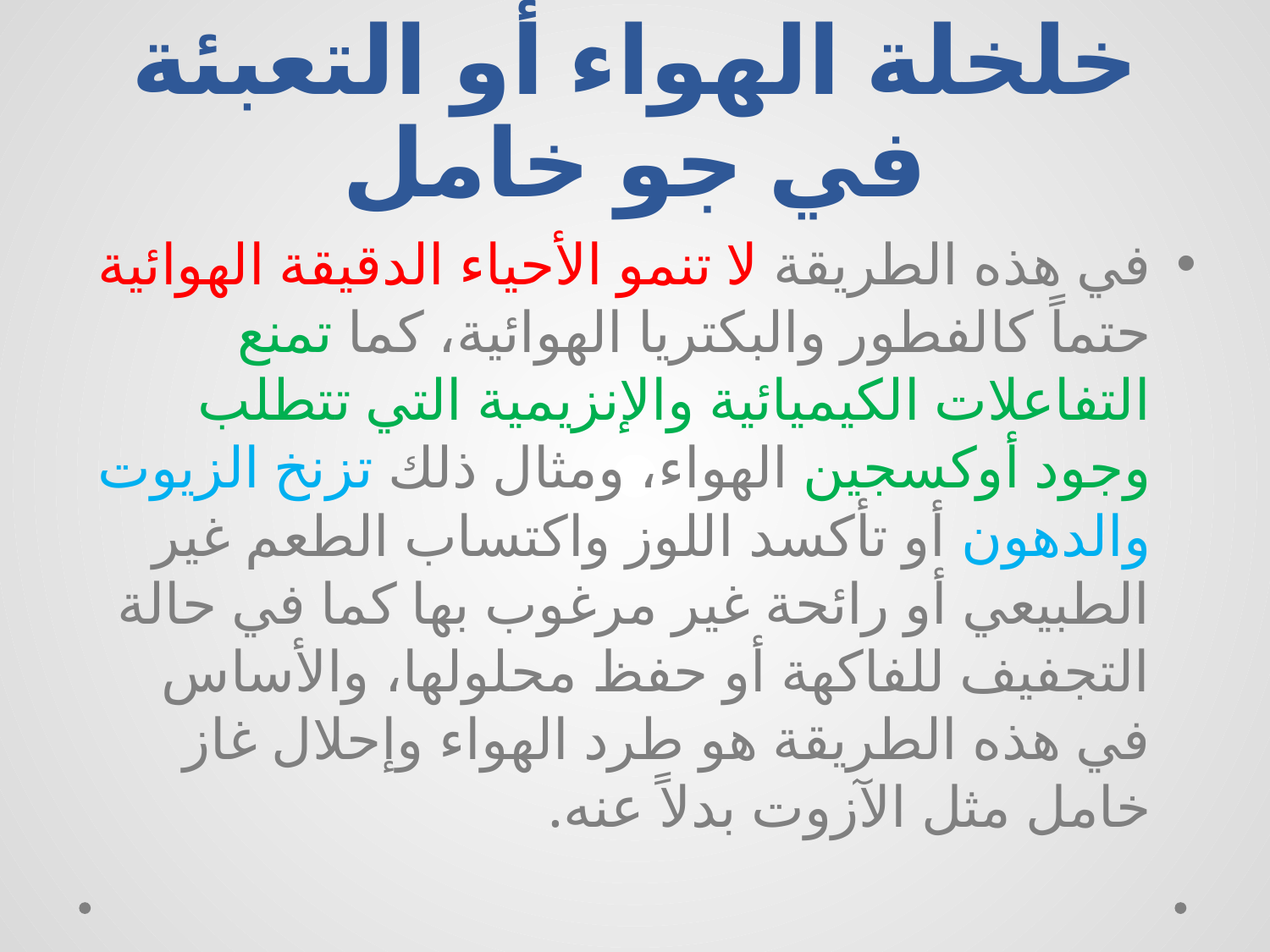

# خلخلة الهواء أو التعبئة في جو خامل
في هذه الطريقة لا تنمو الأحياء الدقيقة الهوائية حتماً كالفطور والبكتريا الهوائية، كما تمنع التفاعلات الكيميائية والإنزيمية التي تتطلب وجود أوكسجين الهواء، ومثال ذلك تزنخ الزيوت والدهون أو تأكسد اللوز واكتساب الطعم غير الطبيعي أو رائحة غير مرغوب بها كما في حالة التجفيف للفاكهة أو حفظ محلولها، والأساس في هذه الطريقة هو طرد الهواء وإحلال غاز خامل مثل الآزوت بدلاً عنه.